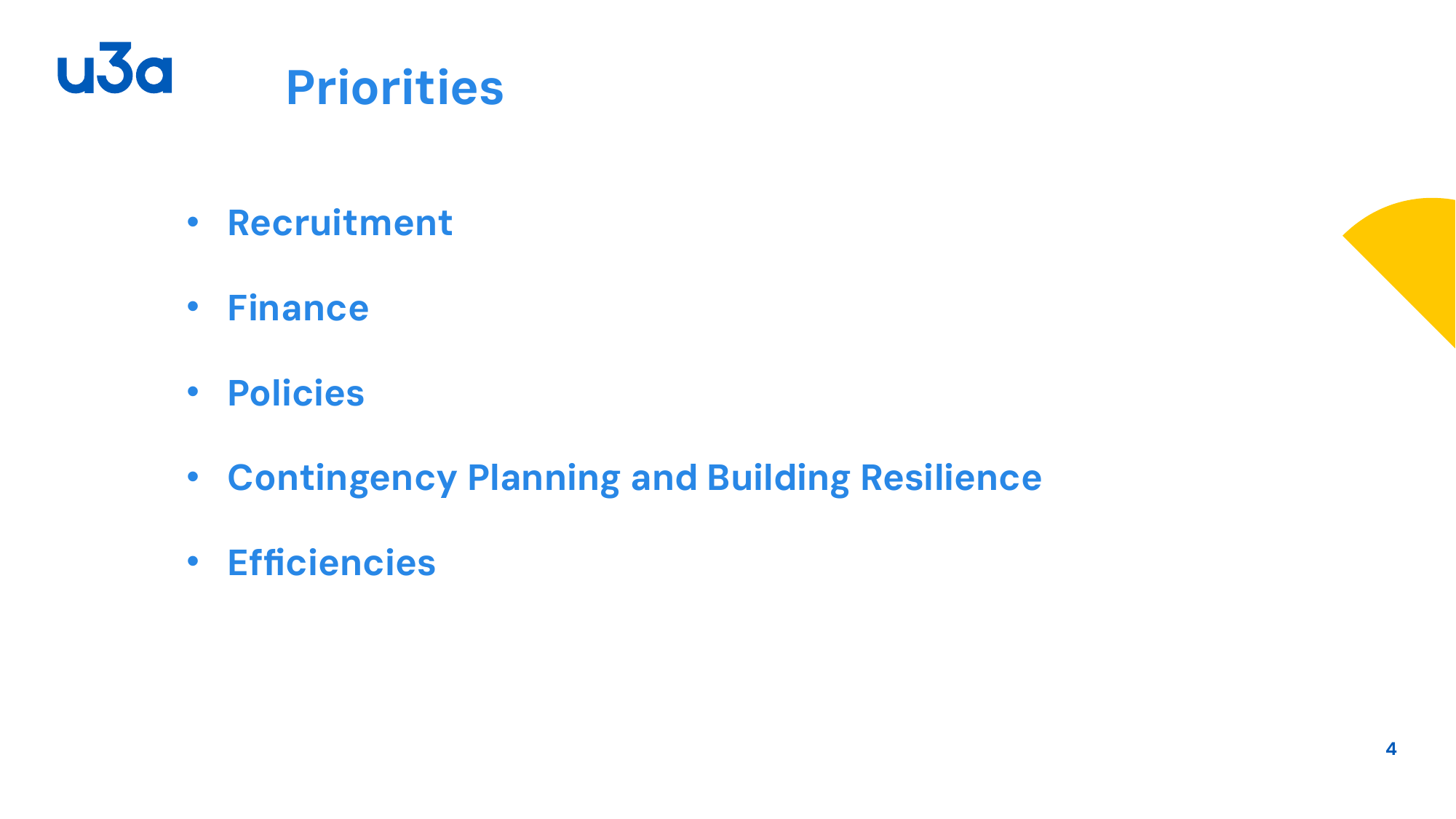

# Priorities
Recruitment

Finance

Policies

Contingency Planning and Building Resilience

Efficiencies
4